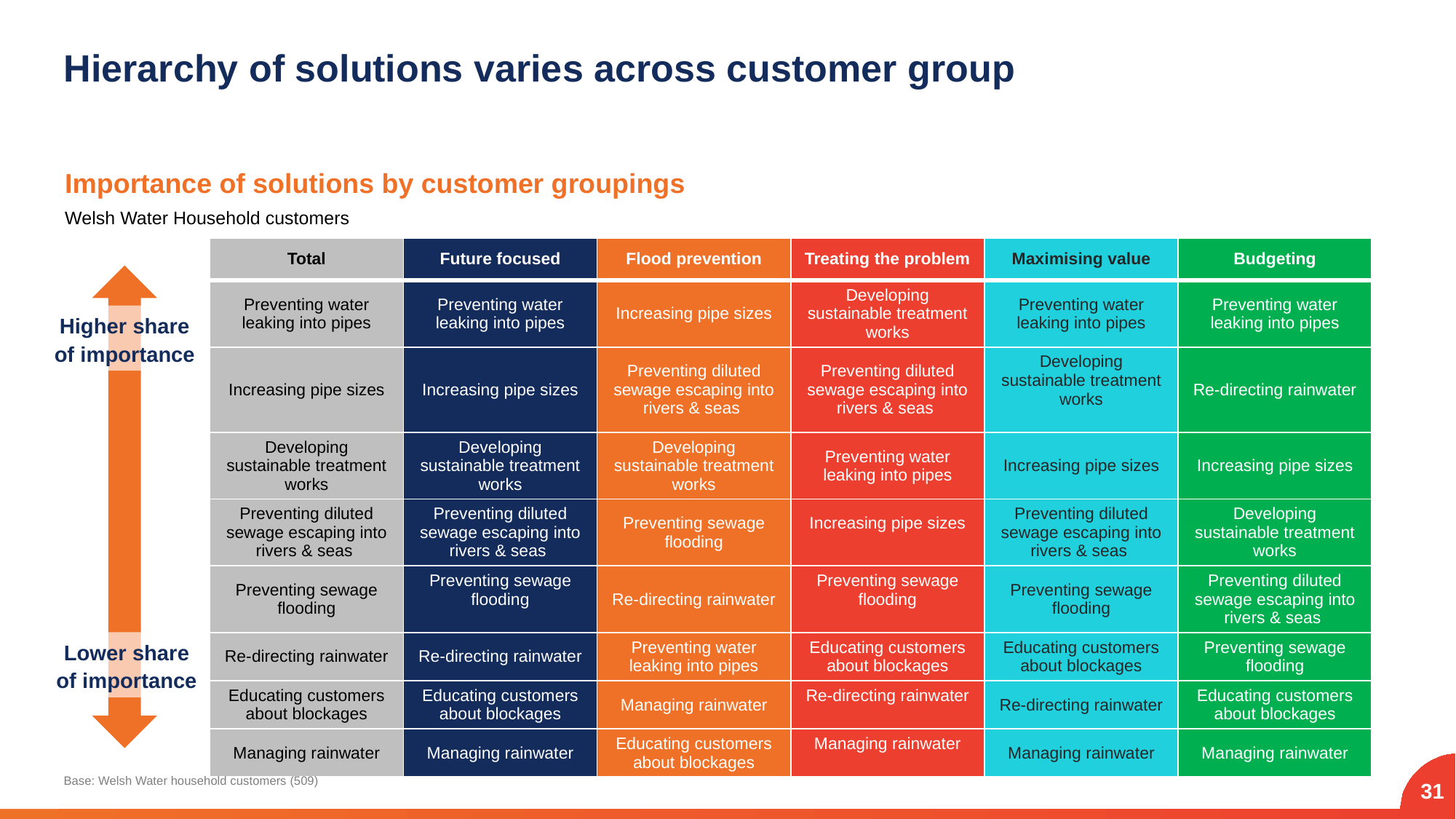

# Hierarchy of solutions varies across customer group
Importance of solutions by customer groupings
Welsh Water Household customers
| Total | Future focused | Flood prevention | Treating the problem | Maximising value | Budgeting |
| --- | --- | --- | --- | --- | --- |
| Preventing water leaking into pipes | Preventing water leaking into pipes | Increasing pipe sizes | Developing sustainable treatment works | Preventing water leaking into pipes | Preventing water leaking into pipes |
| Increasing pipe sizes | Increasing pipe sizes | Preventing diluted sewage escaping into rivers & seas | Preventing diluted sewage escaping into rivers & seas | Developing sustainable treatment works | Re-directing rainwater |
| Developing sustainable treatment works | Developing sustainable treatment works | Developing sustainable treatment works | Preventing water leaking into pipes | Increasing pipe sizes | Increasing pipe sizes |
| Preventing diluted sewage escaping into rivers & seas | Preventing diluted sewage escaping into rivers & seas | Preventing sewage flooding | Increasing pipe sizes | Preventing diluted sewage escaping into rivers & seas | Developing sustainable treatment works |
| Preventing sewage flooding | Preventing sewage flooding | Re-directing rainwater | Preventing sewage flooding | Preventing sewage flooding | Preventing diluted sewage escaping into rivers & seas |
| Re-directing rainwater | Re-directing rainwater | Preventing water leaking into pipes | Educating customers about blockages | Educating customers about blockages | Preventing sewage flooding |
| Educating customers about blockages | Educating customers about blockages | Managing rainwater | Re-directing rainwater | Re-directing rainwater | Educating customers about blockages |
| Managing rainwater | Managing rainwater | Educating customers about blockages | Managing rainwater | Managing rainwater | Managing rainwater |
Higher share of importance

Lower share of importance
Base: Welsh Water household customers (509)
31